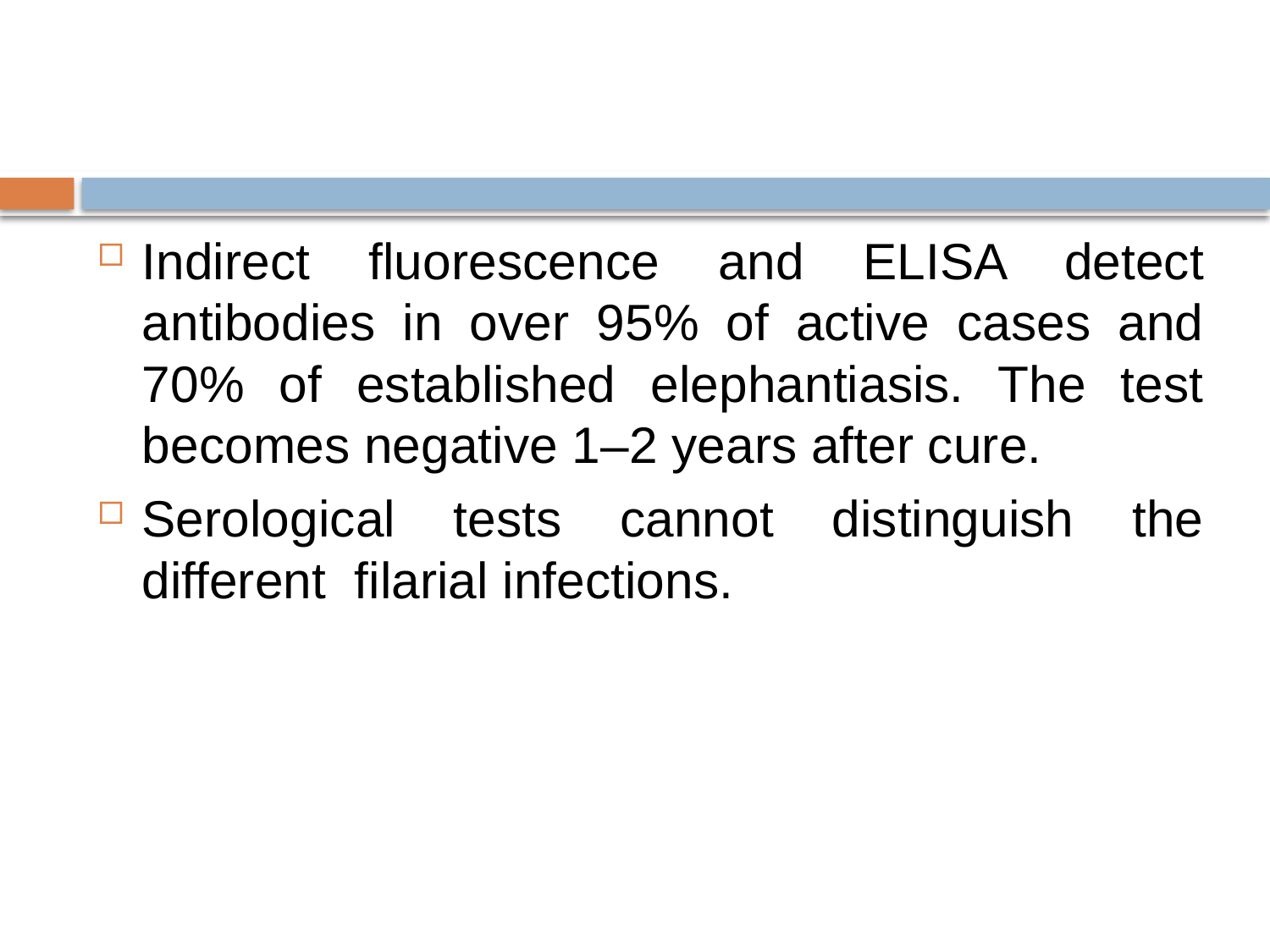

#
Indirect fluorescence and ELISA detect antibodies in over 95% of active cases and 70% of established elephantiasis. The test becomes negative 1–2 years after cure.
Serological tests cannot distinguish the different  filarial infections.